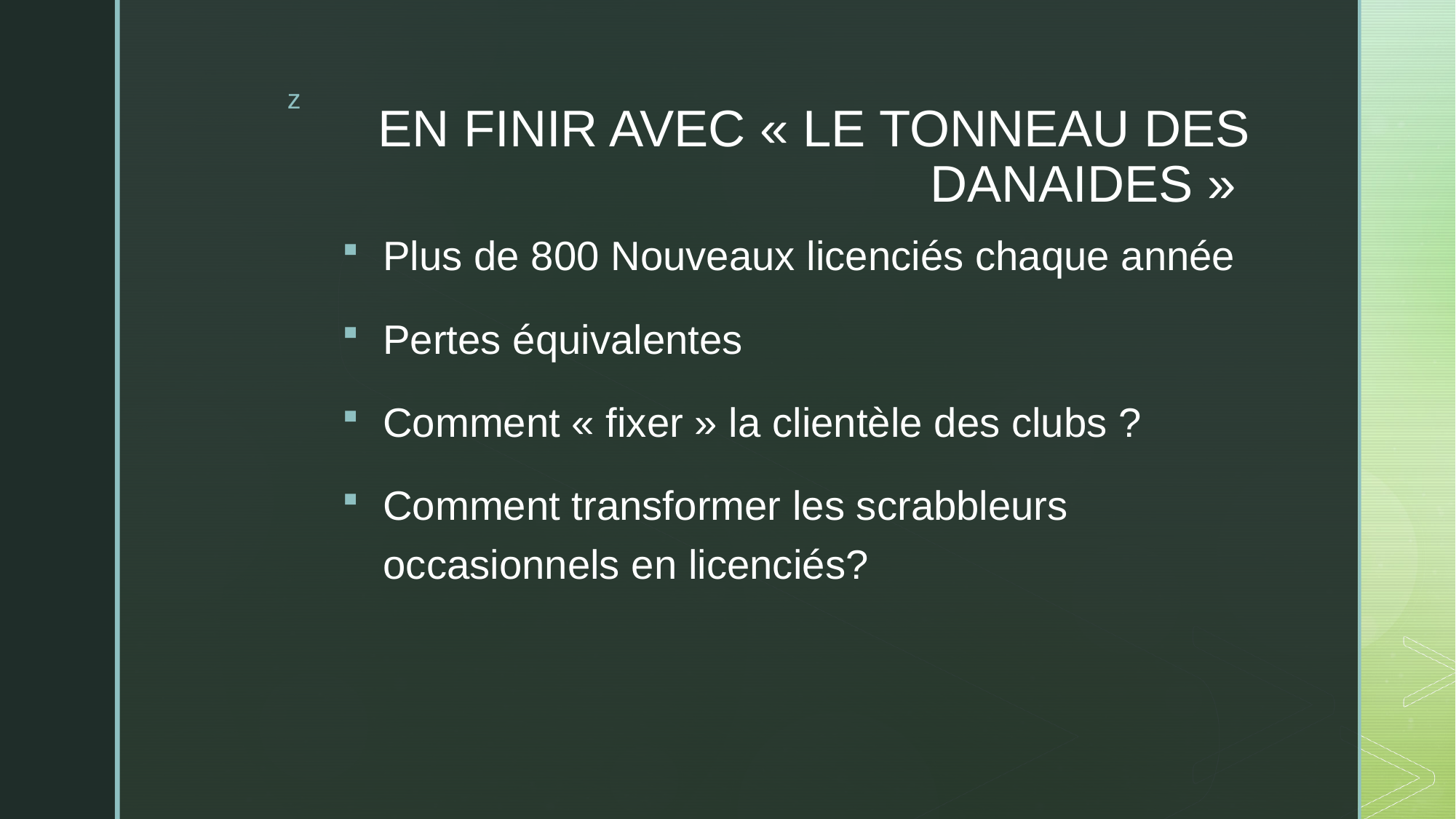

# EN FINIR AVEC « LE TONNEAU DES DANAIDES »
Plus de 800 Nouveaux licenciés chaque année
Pertes équivalentes
Comment « fixer » la clientèle des clubs ?
Comment transformer les scrabbleurs occasionnels en licenciés?